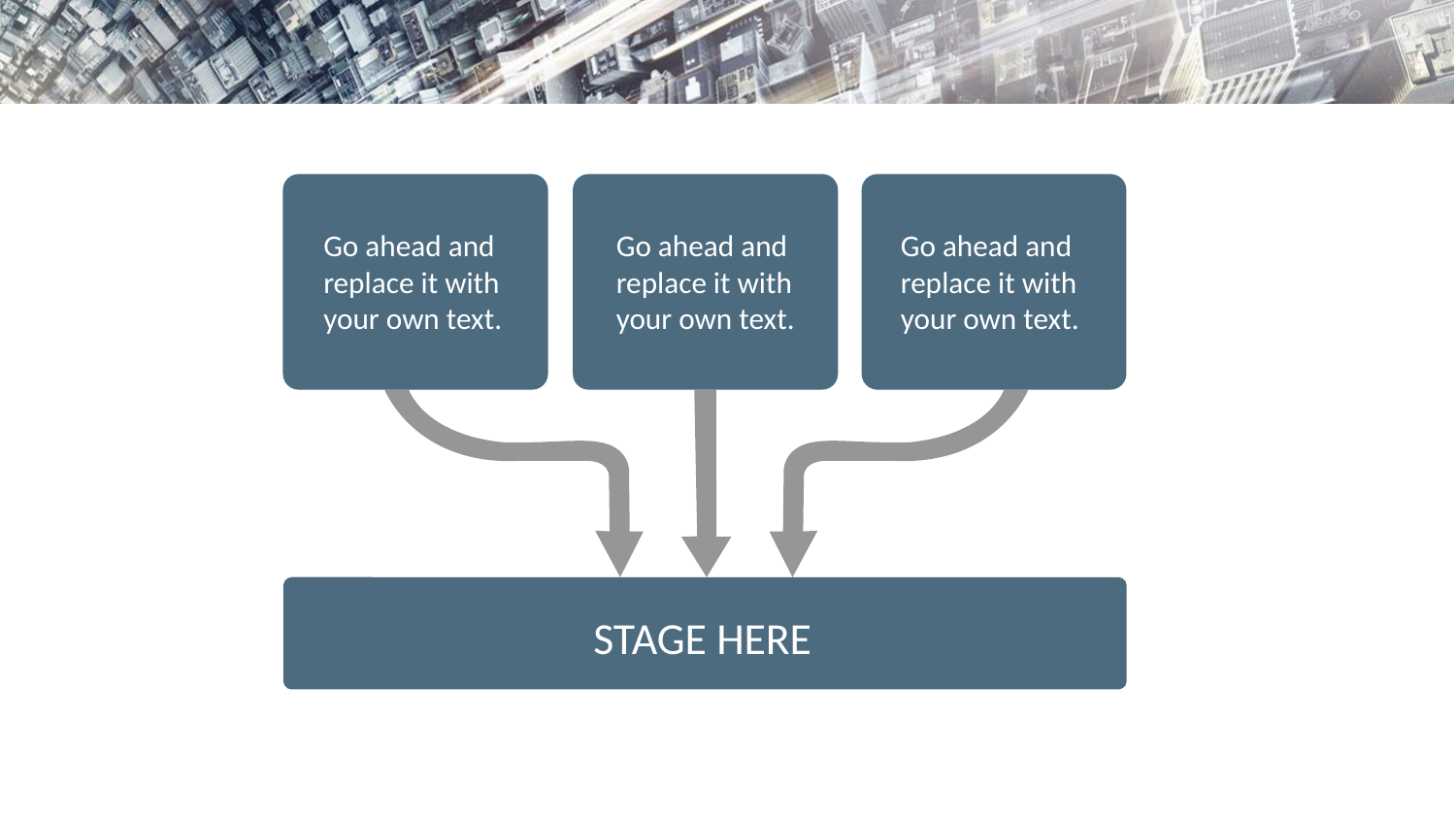

#

Go ahead and replace it with your own text.

Go ahead and replace it with your own text.

Go ahead and replace it with your own text.

STAGE HERE